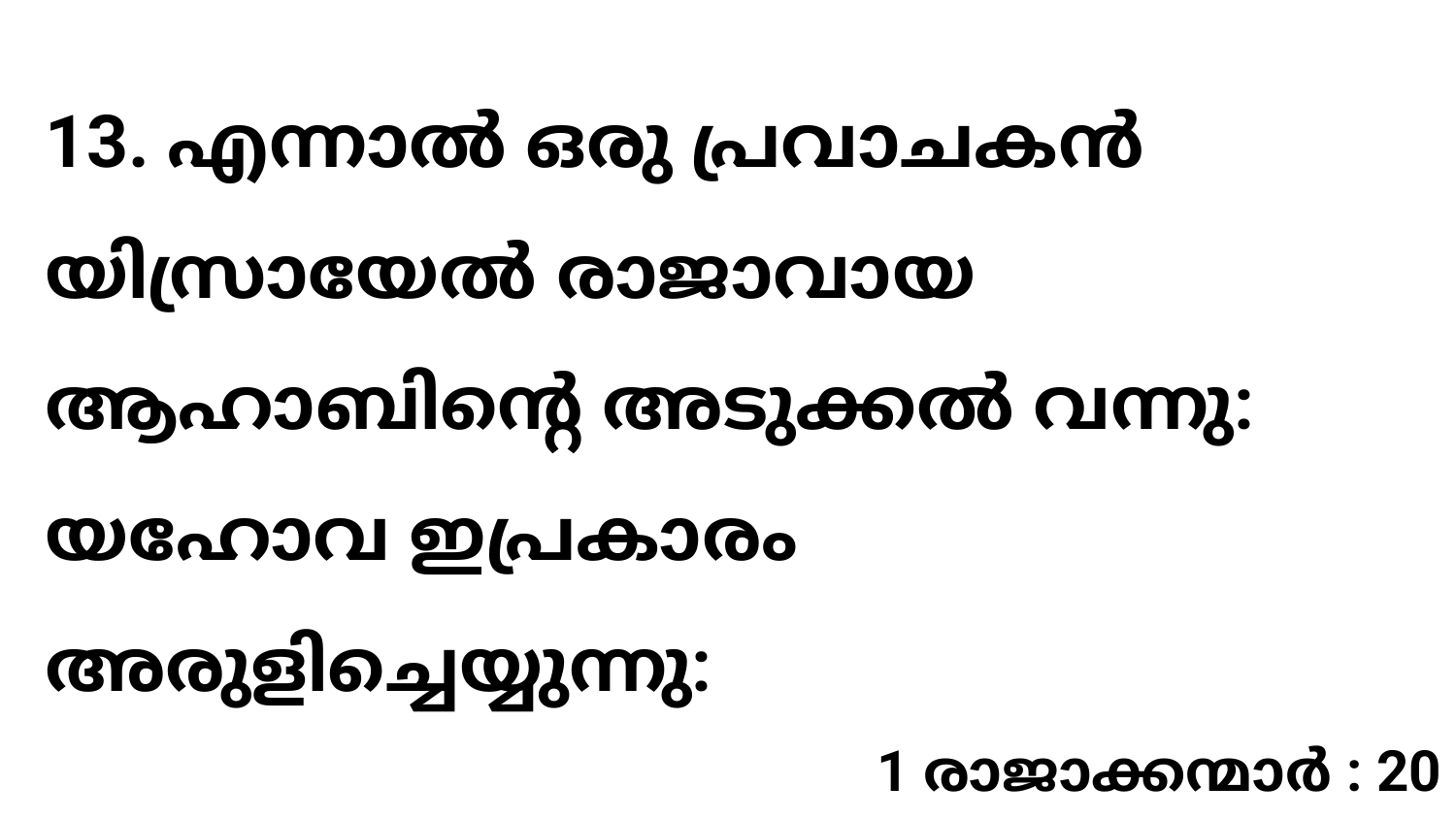

13. എന്നാൽ ഒരു പ്രവാചകൻ യിസ്രായേൽ രാജാവായ ആഹാബിന്റെ അടുക്കൽ വന്നു: യഹോവ ഇപ്രകാരം അരുളിച്ചെയ്യുന്നു:
1 രാജാക്കന്മാർ : 20